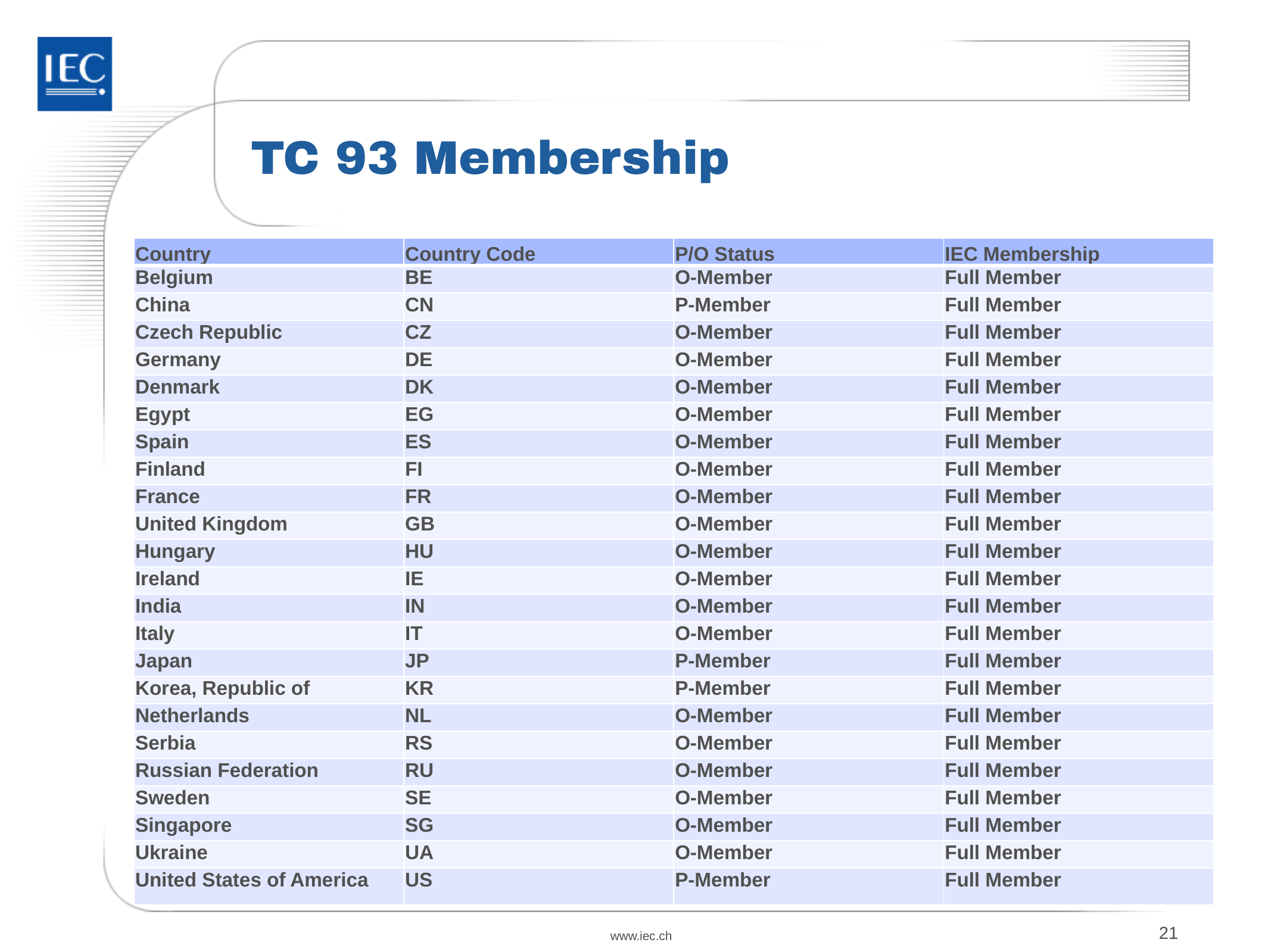

# TC 93 Membership
| Country | Country Code | P/O Status | IEC Membership |
| --- | --- | --- | --- |
| Belgium | BE | O-Member | Full Member |
| China | CN | P-Member | Full Member |
| Czech Republic | CZ | O-Member | Full Member |
| Germany | DE | O-Member | Full Member |
| Denmark | DK | O-Member | Full Member |
| Egypt | EG | O-Member | Full Member |
| Spain | ES | O-Member | Full Member |
| Finland | FI | O-Member | Full Member |
| France | FR | O-Member | Full Member |
| United Kingdom | GB | O-Member | Full Member |
| Hungary | HU | O-Member | Full Member |
| Ireland | IE | O-Member | Full Member |
| India | IN | O-Member | Full Member |
| Italy | IT | O-Member | Full Member |
| Japan | JP | P-Member | Full Member |
| Korea, Republic of | KR | P-Member | Full Member |
| Netherlands | NL | O-Member | Full Member |
| Serbia | RS | O-Member | Full Member |
| Russian Federation | RU | O-Member | Full Member |
| Sweden | SE | O-Member | Full Member |
| Singapore | SG | O-Member | Full Member |
| Ukraine | UA | O-Member | Full Member |
| United States of America | US | P-Member | Full Member |
www.iec.ch
21